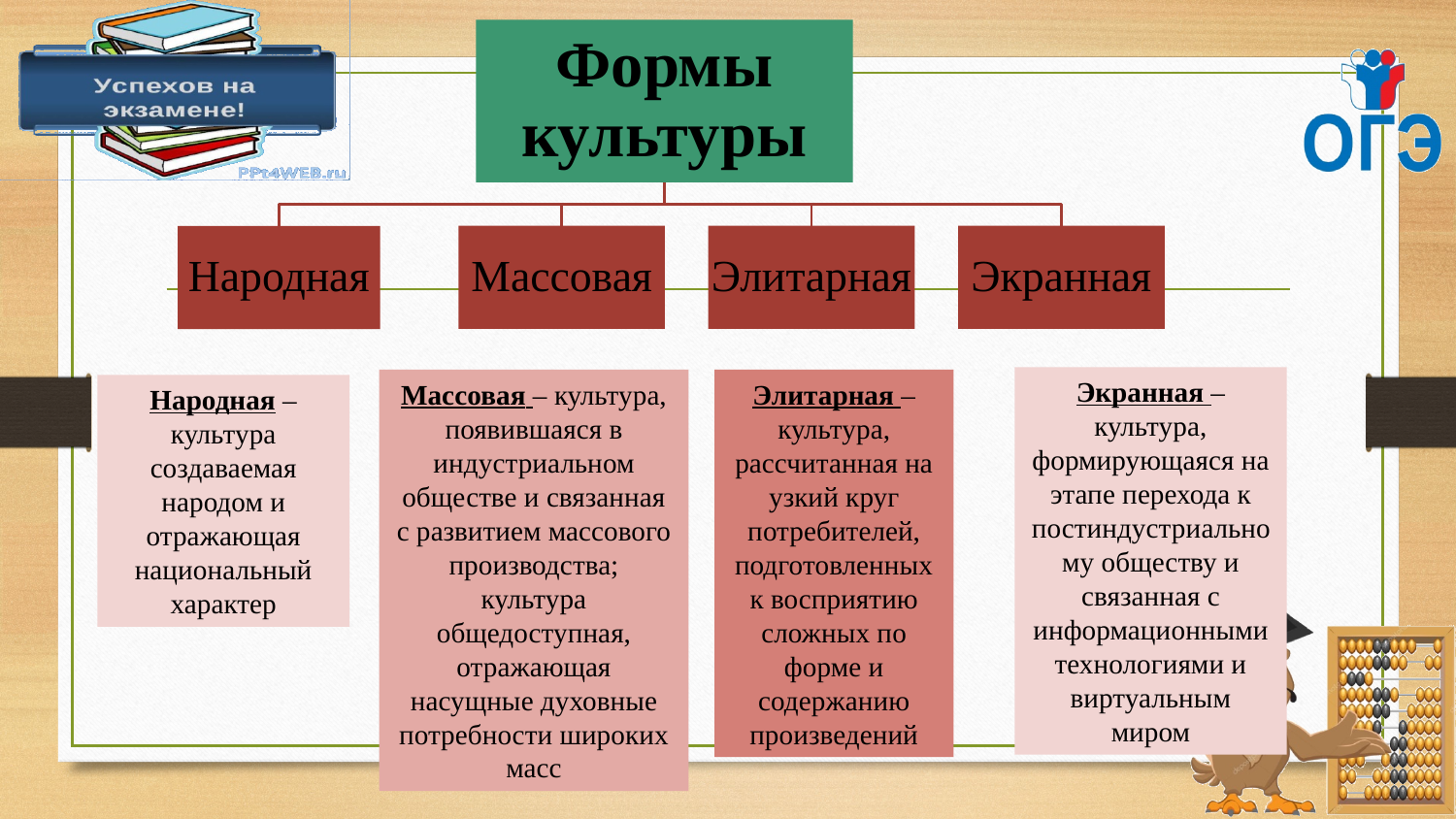

Формы культуры
Народная
Массовая
Элитарная
Экранная
Экранная – культура, формирующаяся на этапе перехода к постиндустриальному обществу и связанная с информационными технологиями и виртуальным миром
Массовая – культура, появившаяся в индустриальном обществе и связанная с развитием массового производства; культура общедоступная, отражающая насущные духовные потребности широких масс
Элитарная – культура, рассчитанная на узкий круг потребителей, подготовленных к восприятию сложных по форме и содержанию произведений
Народная – культура создаваемая народом и отражающая национальный характер